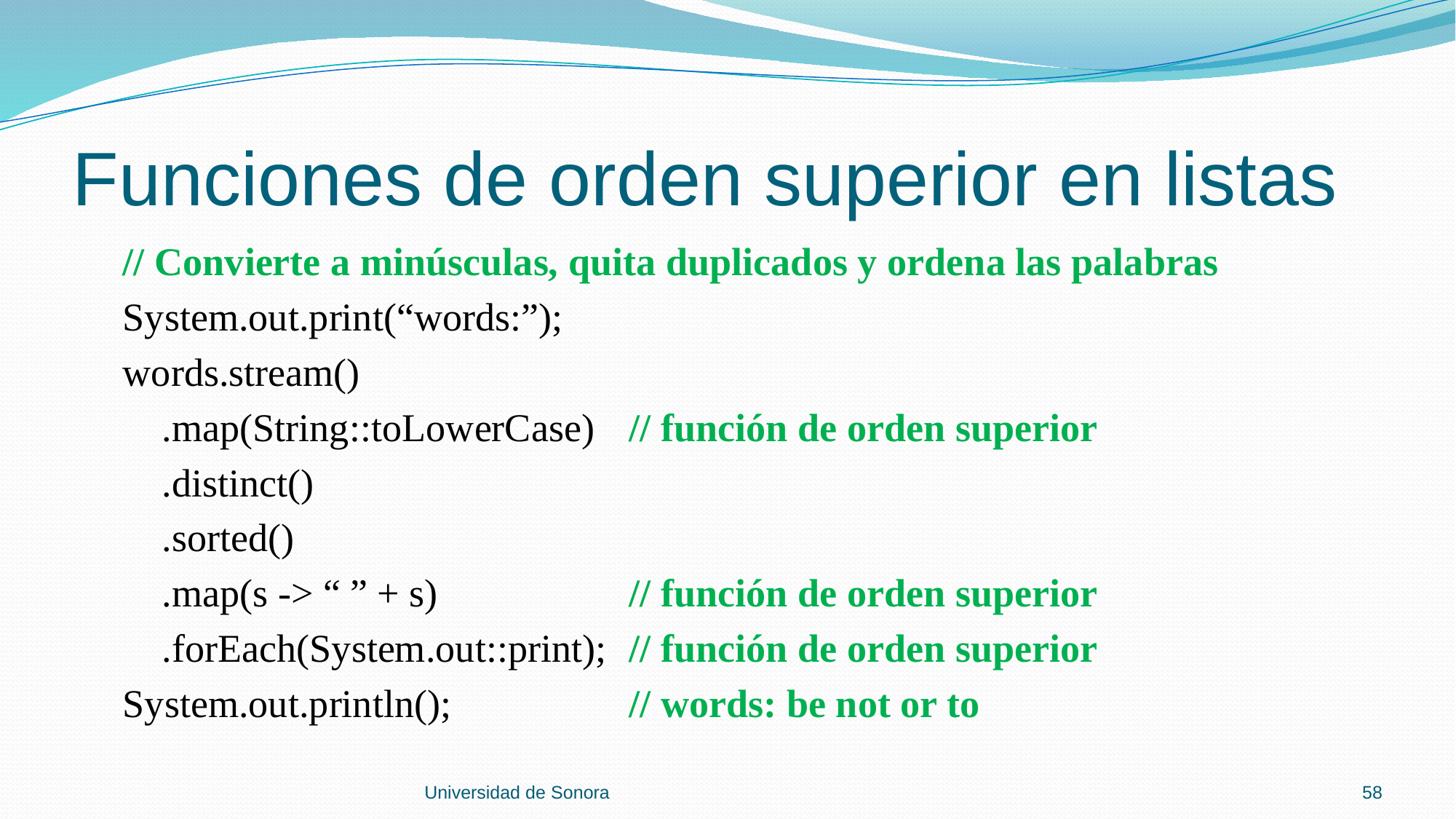

# Funciones de orden superior en listas
    // Convierte a minúsculas, quita duplicados y ordena las palabras
    System.out.print(“words:”);
    words.stream()
        .map(String::toLowerCase)	// función de orden superior
        .distinct()
        .sorted()
        .map(s -> “ ” + s) 		// función de orden superior
        .forEach(System.out::print); 	// función de orden superior
    System.out.println();		// words: be not or to

Universidad de Sonora
58